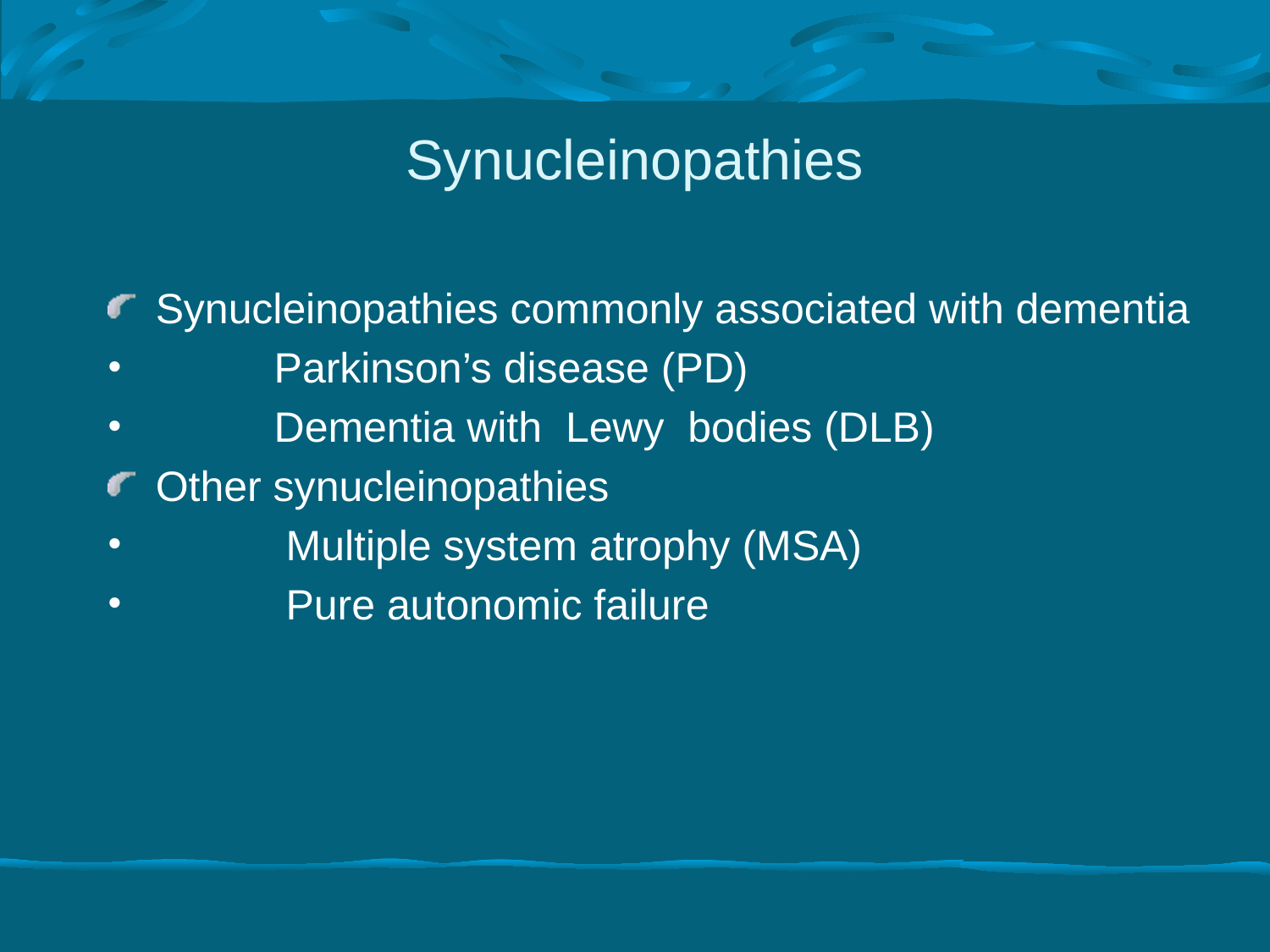

# Synucleinopathies
Synucleinopathies commonly associated with dementia
          Parkinson’s disease (PD)
          Dementia with  Lewy  bodies (DLB)
Other synucleinopathies
           Multiple system atrophy (MSA)
           Pure autonomic failure